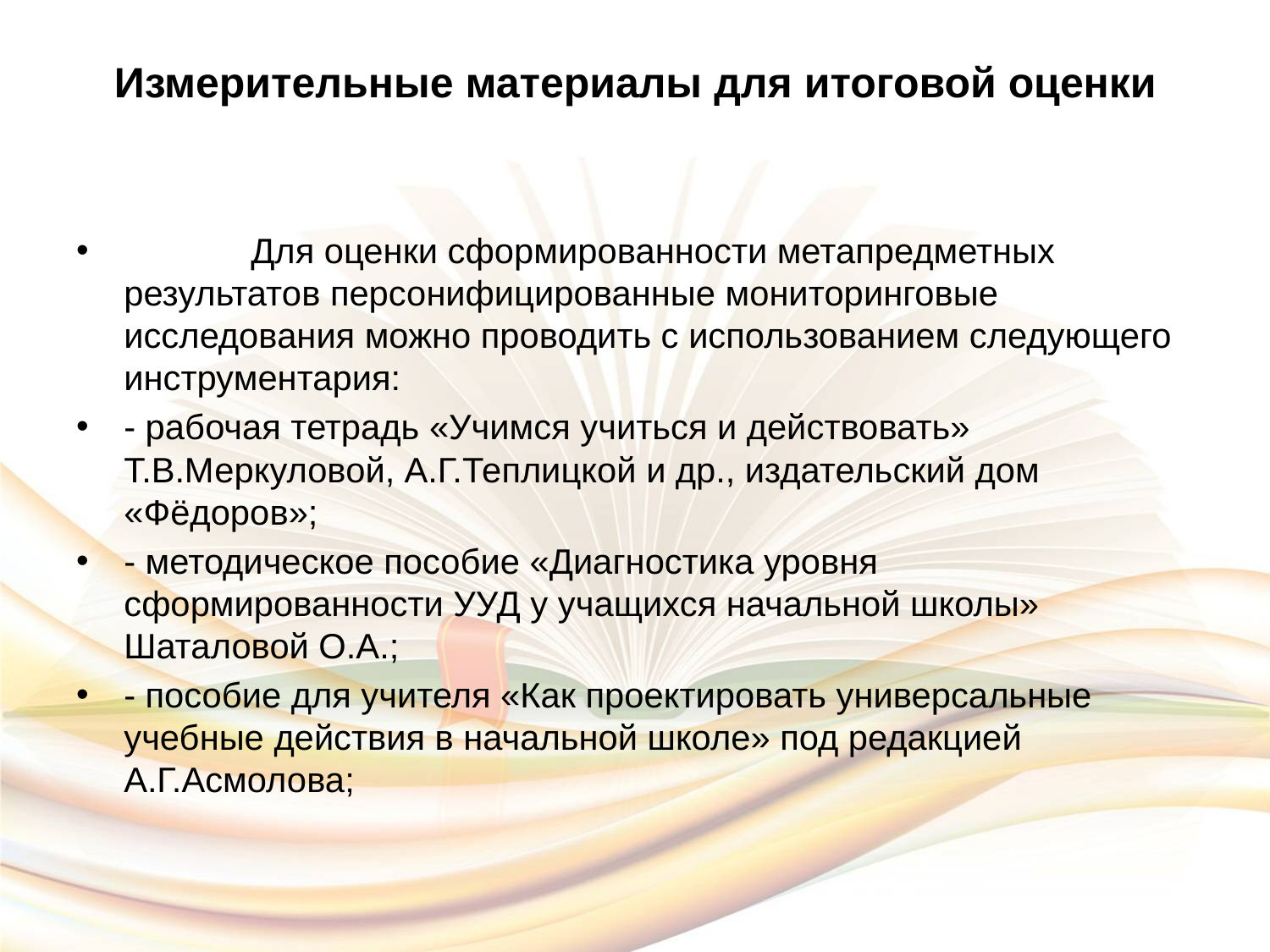

# Измерительные материалы для итоговой оценки
	Для оценки сформированности метапредметных результатов персонифицированные мониторинговые исследования можно проводить с использованием следующего инструментария:
- рабочая тетрадь «Учимся учиться и действовать» Т.В.Меркуловой, А.Г.Теплицкой и др., издательский дом «Фёдоров»;
- методическое пособие «Диагностика уровня сформированности УУД у учащихся начальной школы» Шаталовой О.А.;
- пособие для учителя «Как проектировать универсальные учебные действия в начальной школе» под редакцией А.Г.Асмолова;